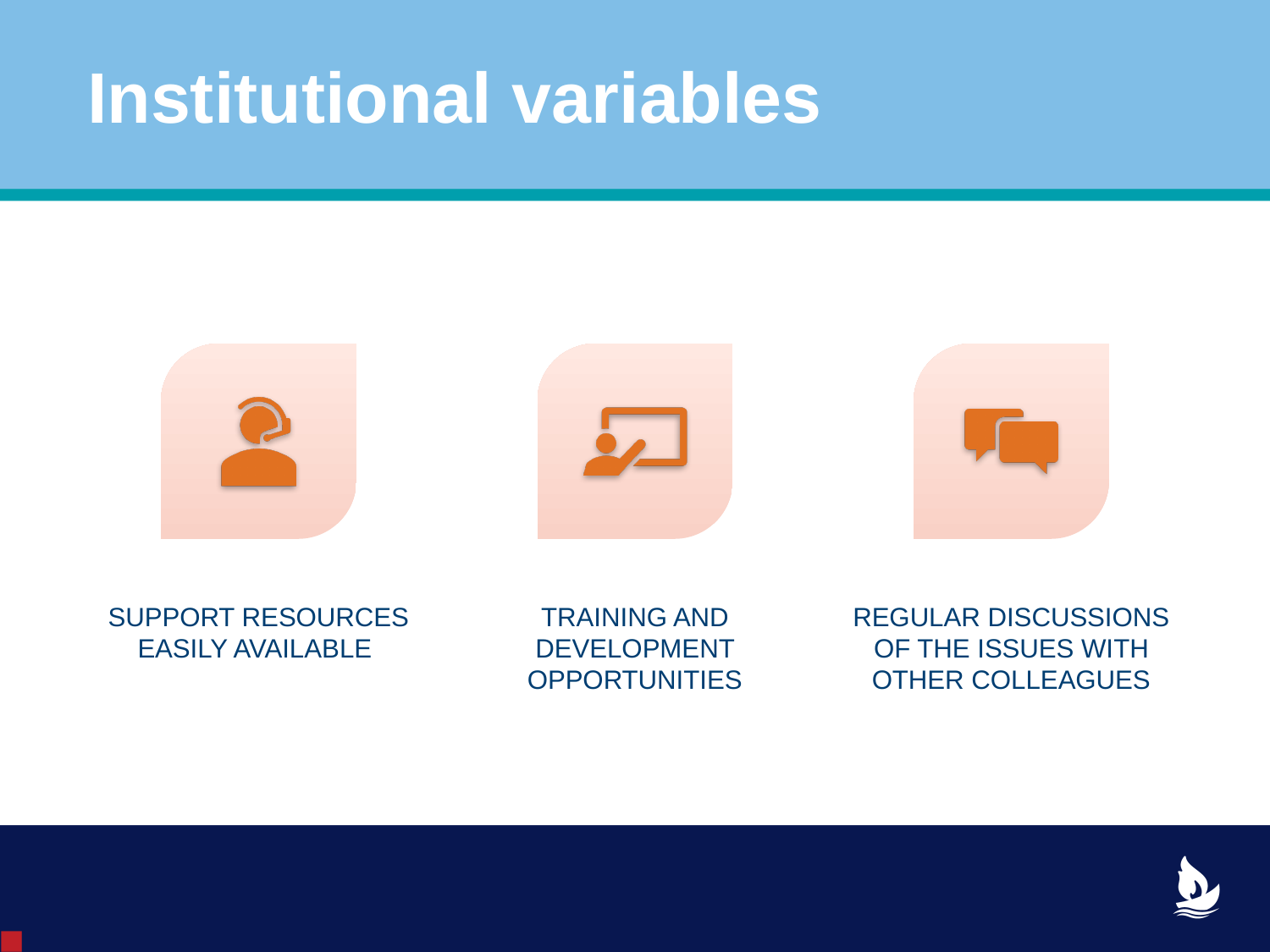

# Institutional variables
Support resources easily available
Training and development opportunities
Regular discussions of the issues with other colleagues